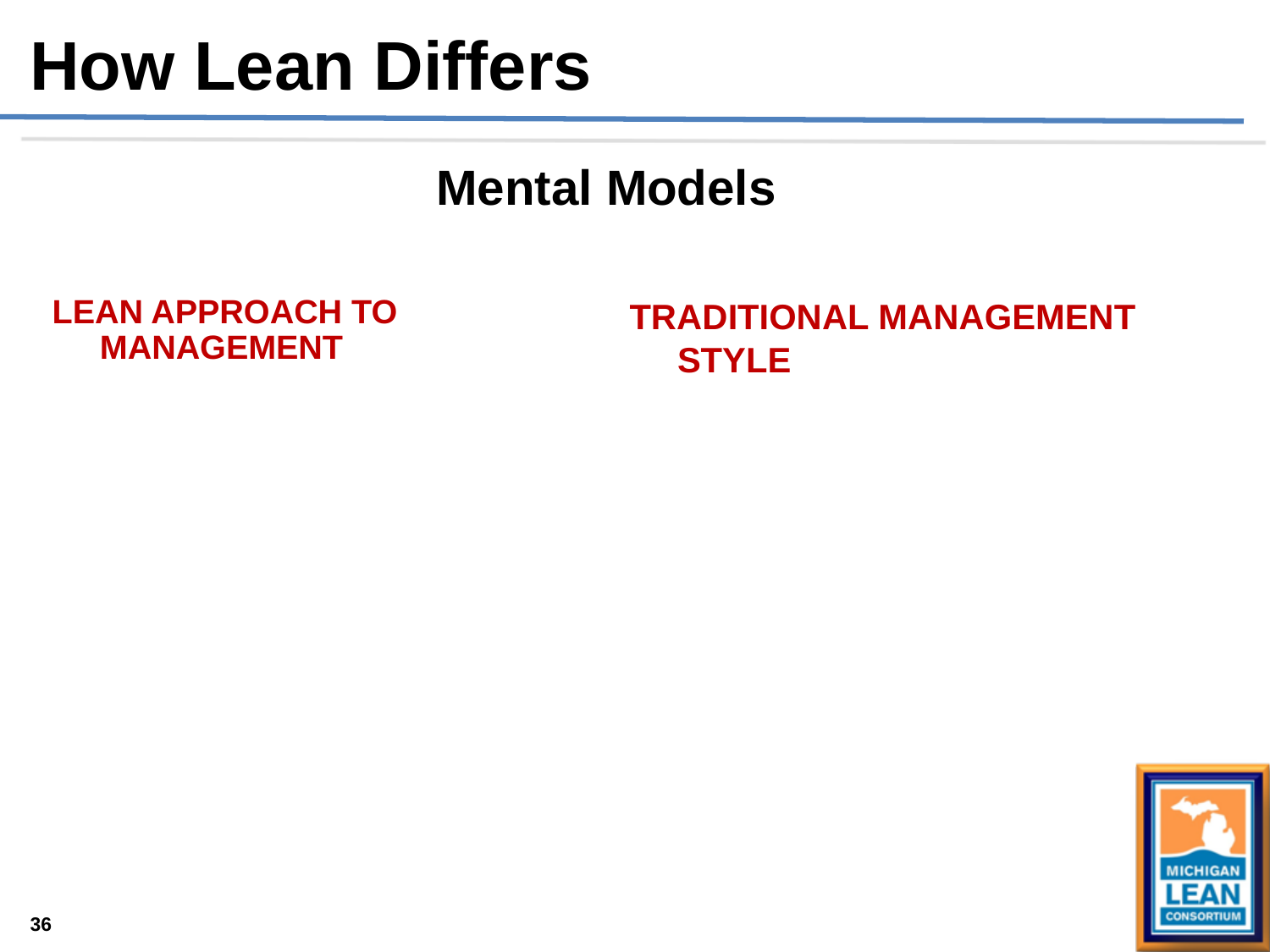

How Lean Differs
Mental Models
LEAN APPROACH TO MANAGEMENT

TRADITIONAL MANAGEMENT STYLE

36